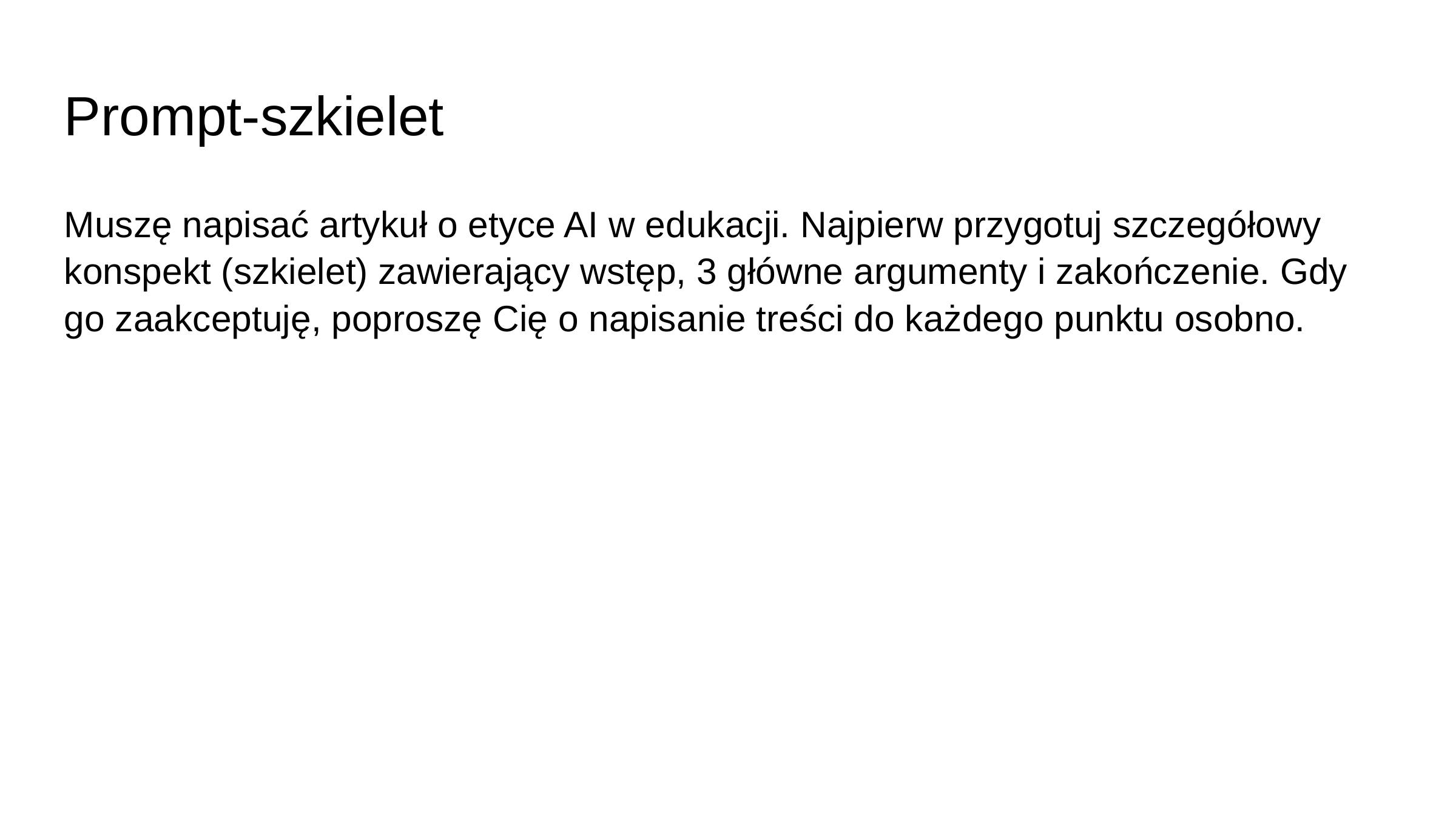

# Prompt-szkielet
Muszę napisać artykuł o etyce AI w edukacji. Najpierw przygotuj szczegółowy konspekt (szkielet) zawierający wstęp, 3 główne argumenty i zakończenie. Gdy go zaakceptuję, poproszę Cię o napisanie treści do każdego punktu osobno.